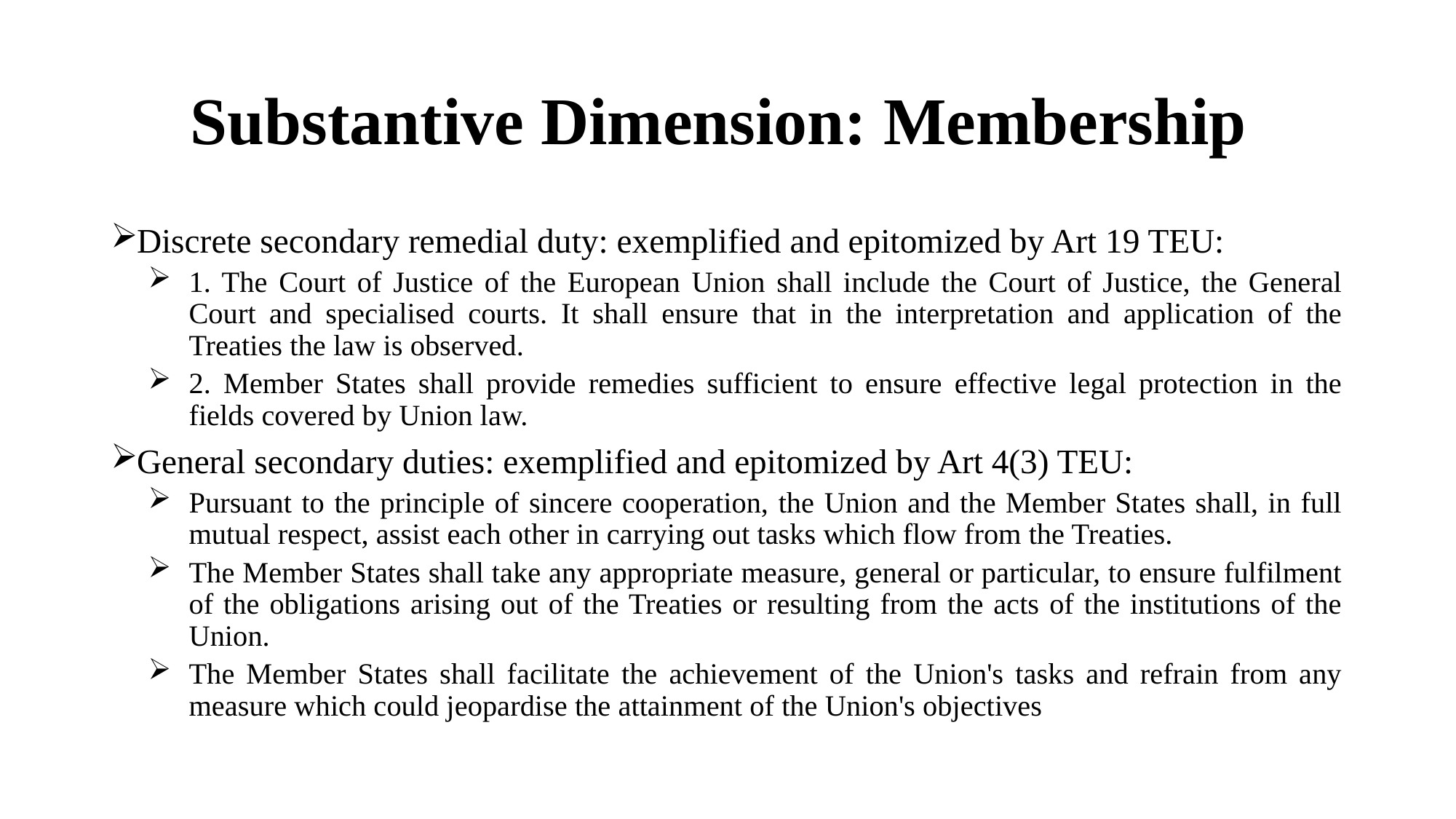

# Substantive Dimension: Membership
Discrete secondary remedial duty: exemplified and epitomized by Art 19 TEU:
1. The Court of Justice of the European Union shall include the Court of Justice, the General Court and specialised courts. It shall ensure that in the interpretation and application of the Treaties the law is observed.
2. Member States shall provide remedies sufficient to ensure effective legal protection in the fields covered by Union law.
General secondary duties: exemplified and epitomized by Art 4(3) TEU:
Pursuant to the principle of sincere cooperation, the Union and the Member States shall, in full mutual respect, assist each other in carrying out tasks which flow from the Treaties.
The Member States shall take any appropriate measure, general or particular, to ensure fulfilment of the obligations arising out of the Treaties or resulting from the acts of the institutions of the Union.
The Member States shall facilitate the achievement of the Union's tasks and refrain from any measure which could jeopardise the attainment of the Union's objectives